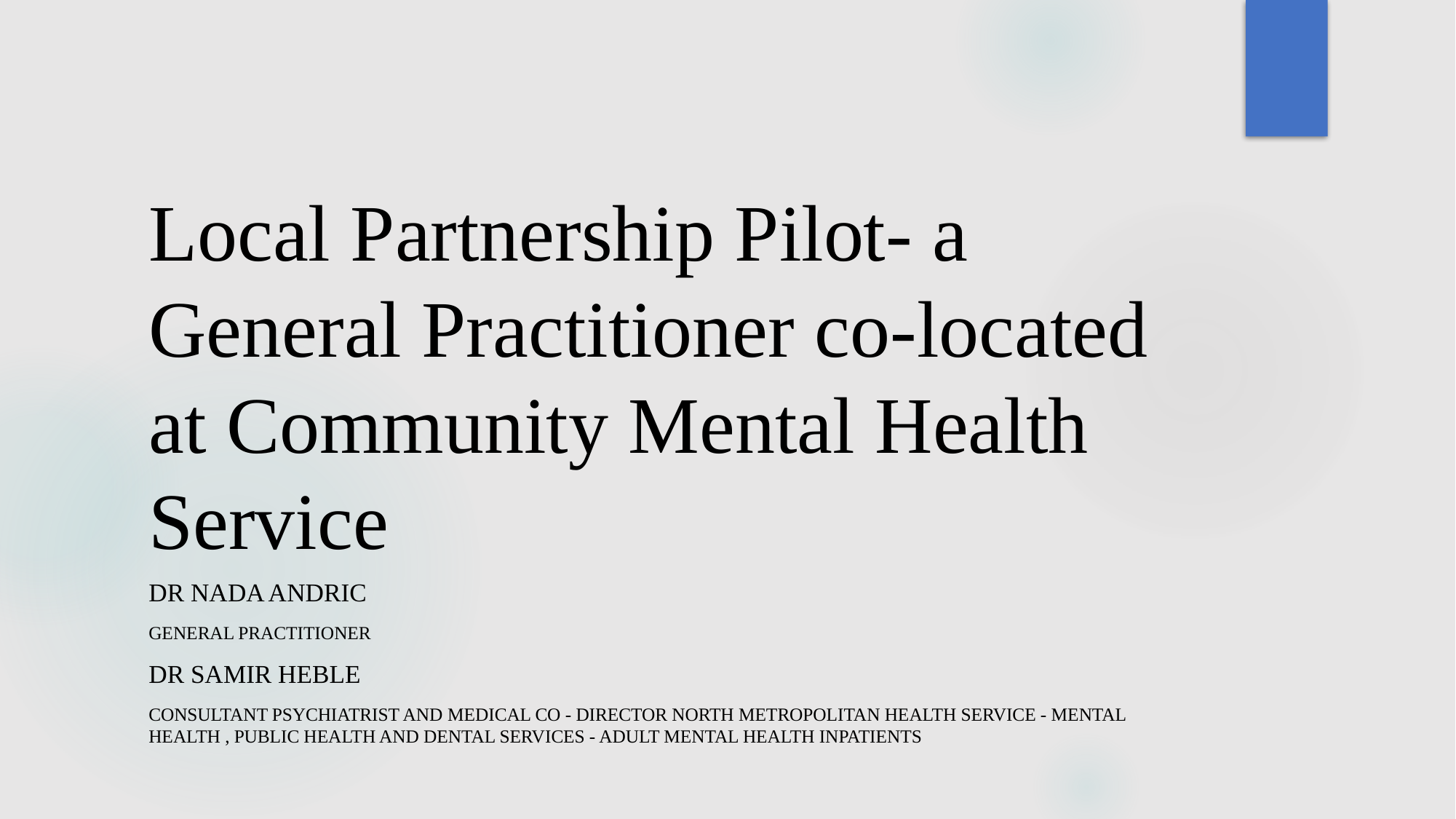

# Local Partnership Pilot- a General Practitioner co-located at Community Mental Health Service
Dr Nada Andric
General Practitioner
Dr Samir Heble
Consultant Psychiatrist and Medical Co - Director North Metropolitan Health Service - Mental Health , Public Health and Dental Services - Adult Mental Health inpatients